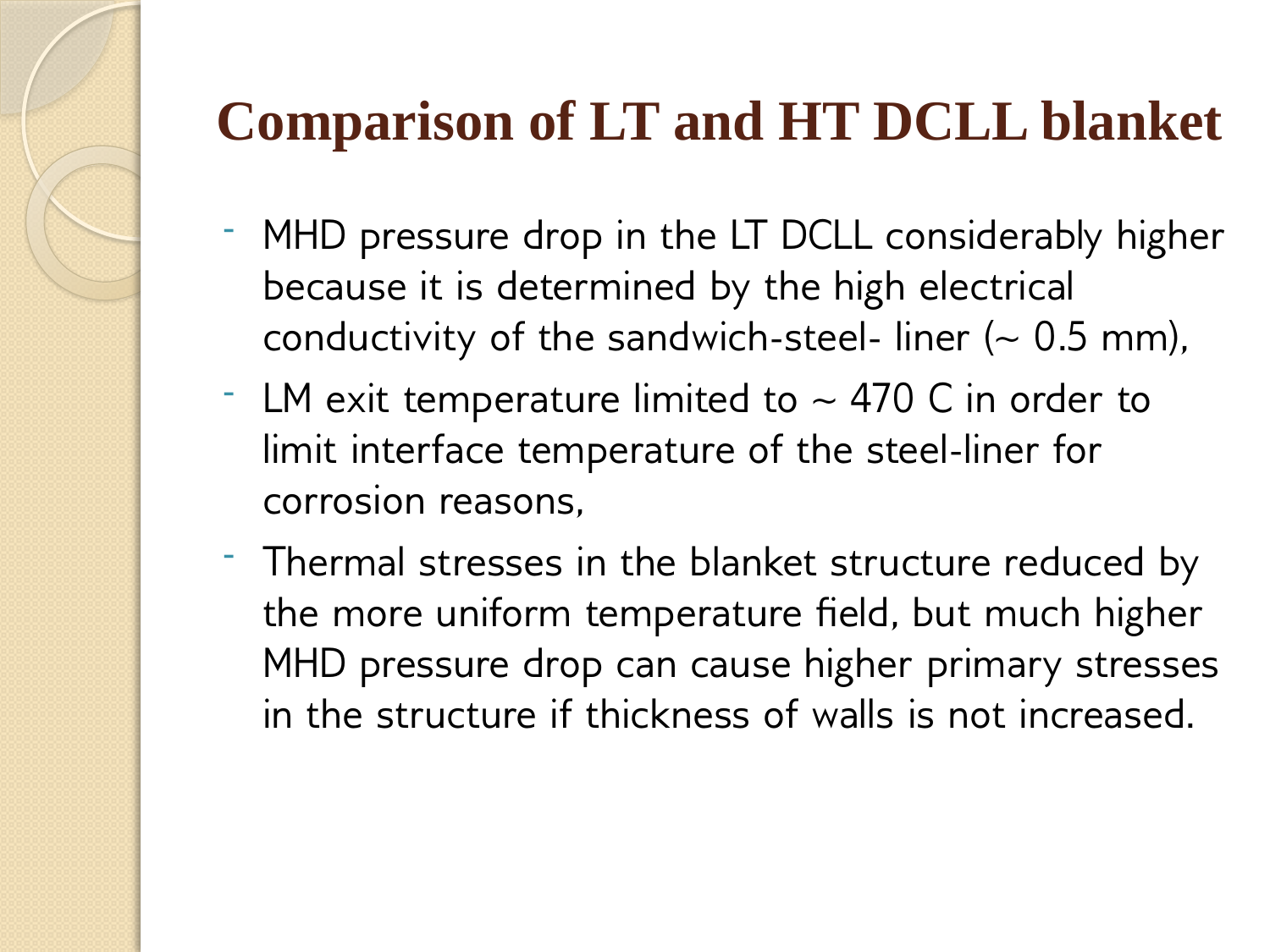

# Comparison of LT and HT DCLL blanket
MHD pressure drop in the LT DCLL considerably higher because it is determined by the high electrical conductivity of the sandwich-steel- liner (~ 0.5 mm),
LM exit temperature limited to ~ 470 C in order to limit interface temperature of the steel-liner for corrosion reasons,
Thermal stresses in the blanket structure reduced by the more uniform temperature field, but much higher MHD pressure drop can cause higher primary stresses in the structure if thickness of walls is not increased.